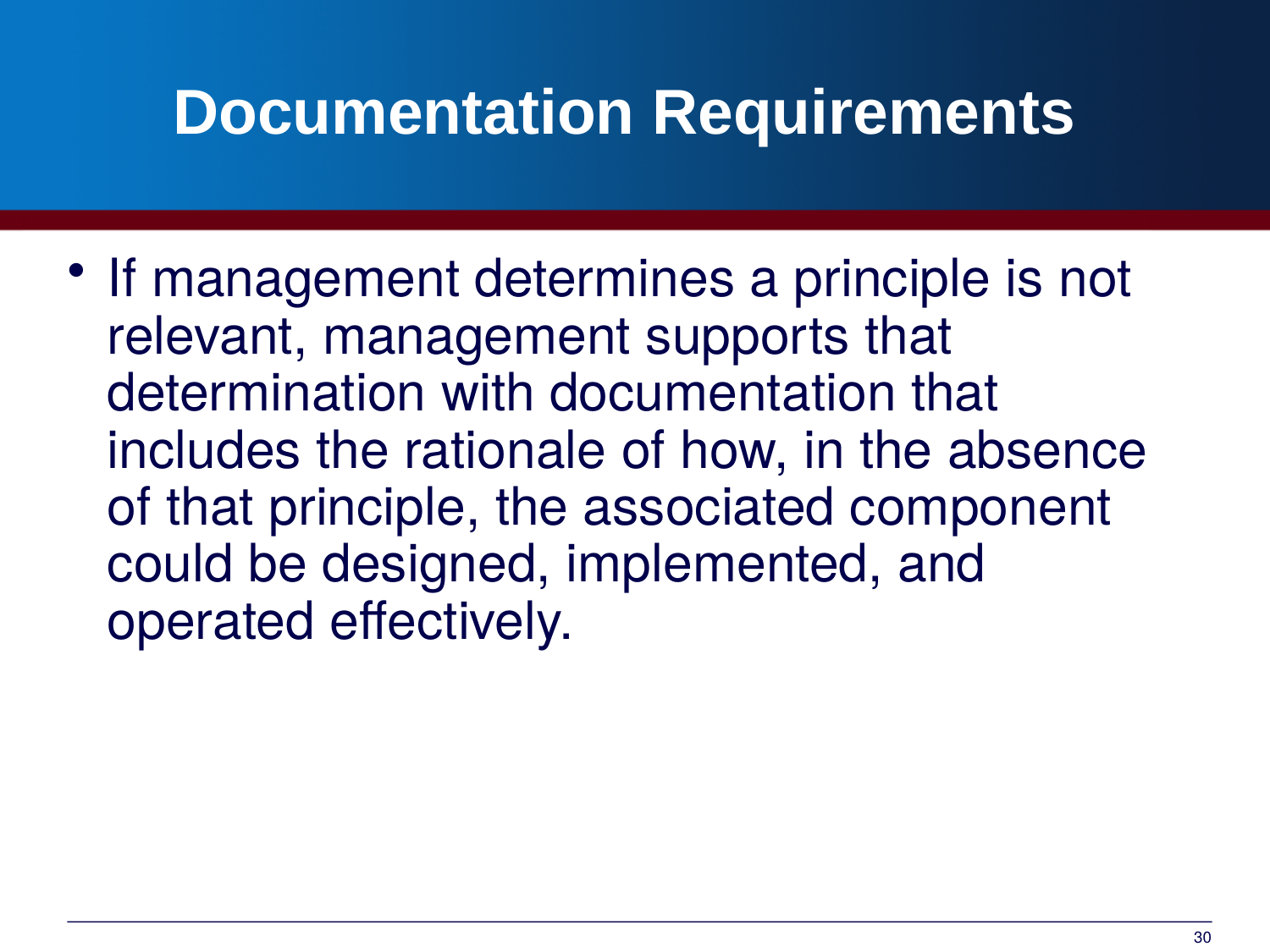

# Documentation Requirements
If management determines a principle is not relevant, management supports that determination with documentation that includes the rationale of how, in the absence of that principle, the associated component could be designed, implemented, and operated effectively.
30